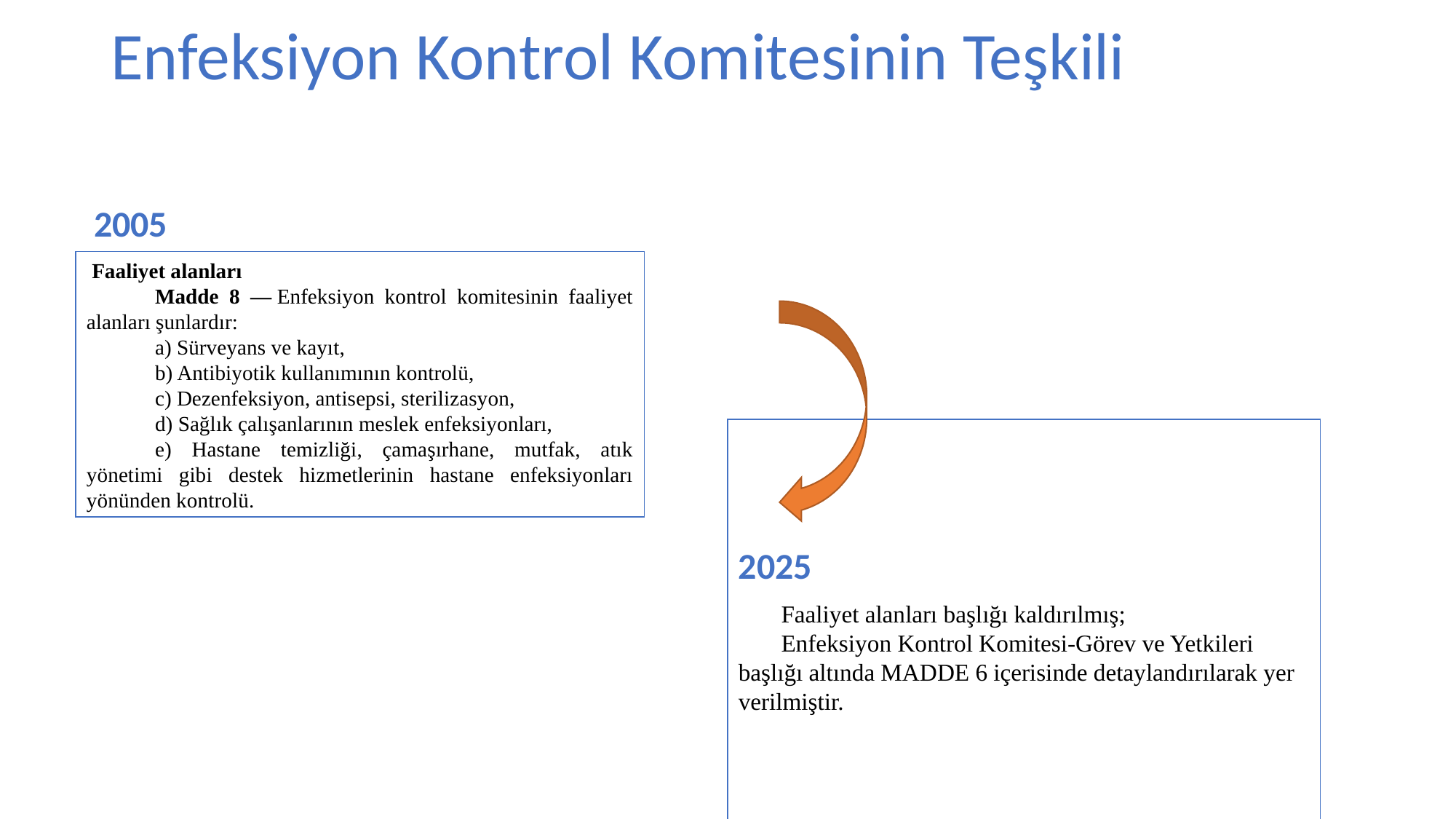

# Enfeksiyon Kontrol Komitesinin Teşkili
2005
 Faaliyet alanları
             Madde 8 — Enfeksiyon kontrol komitesinin faaliyet alanları şunlardır:
             a) Sürveyans ve kayıt,
             b) Antibiyotik kullanımının kontrolü,
             c) Dezenfeksiyon, antisepsi, sterilizasyon,
             d) Sağlık çalışanlarının meslek enfeksiyonları,
             e) Hastane temizliği, çamaşırhane, mutfak, atık yönetimi gibi destek hizmetlerinin hastane enfeksiyonları yönünden kontrolü.

2025
Faaliyet alanları başlığı kaldırılmış;
Enfeksiyon Kontrol Komitesi-Görev ve Yetkileri başlığı altında MADDE 6 içerisinde detaylandırılarak yer verilmiştir.